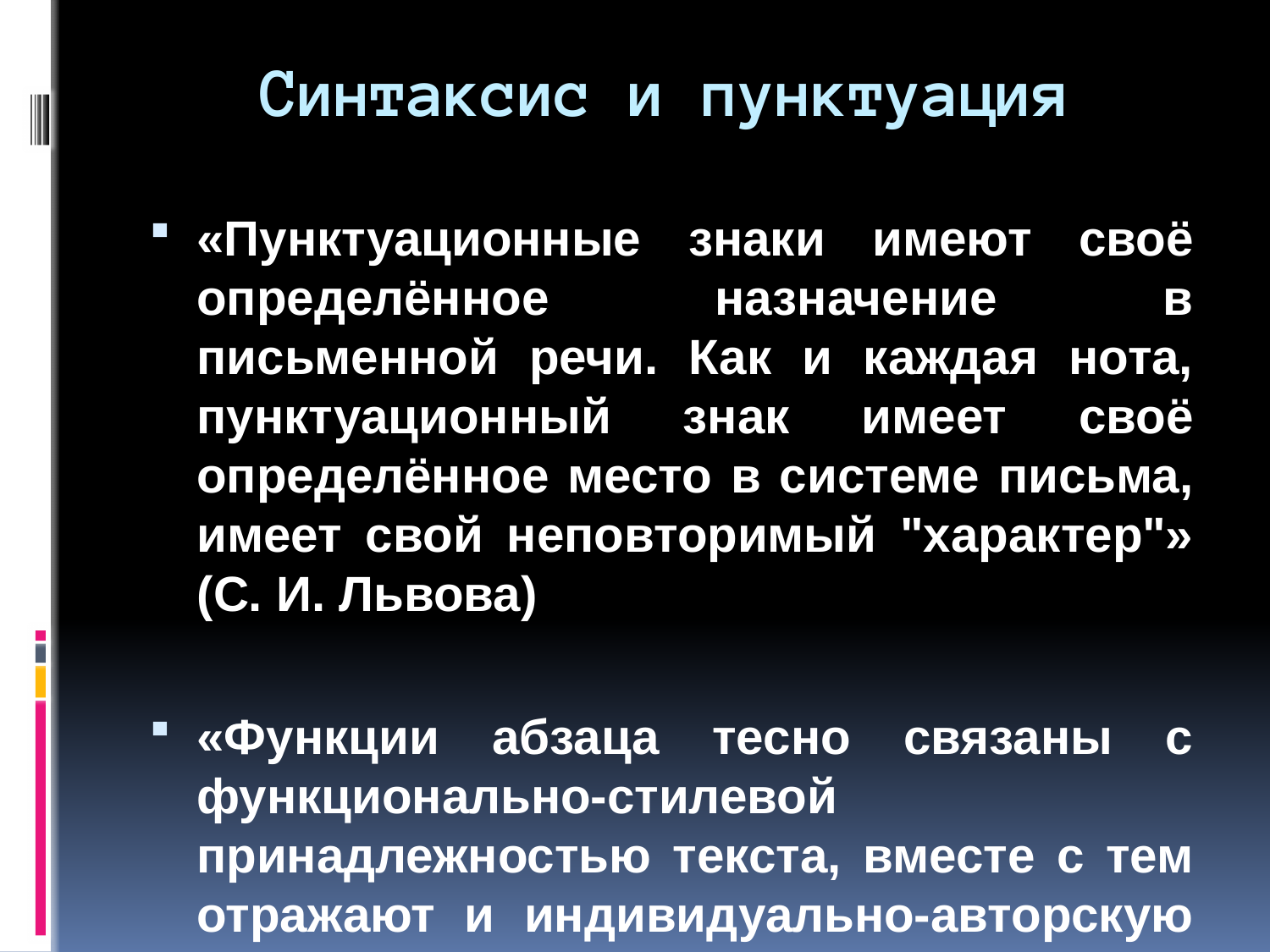

# Синтаксис и пунктуация

«Пунктуационные знаки имеют своё определённое назначение в письменной речи. Как и каждая нота, пунктуационный знак имеет своё определённое место в системе письма, имеет свой неповторимый "характер"» (С. И. Львова)

«Функции абзаца тесно связаны с функционально-стилевой принадлежностью текста, вместе с тем отражают и индивидуально-авторскую особенность оформления текста» (Н.С. Валгина)